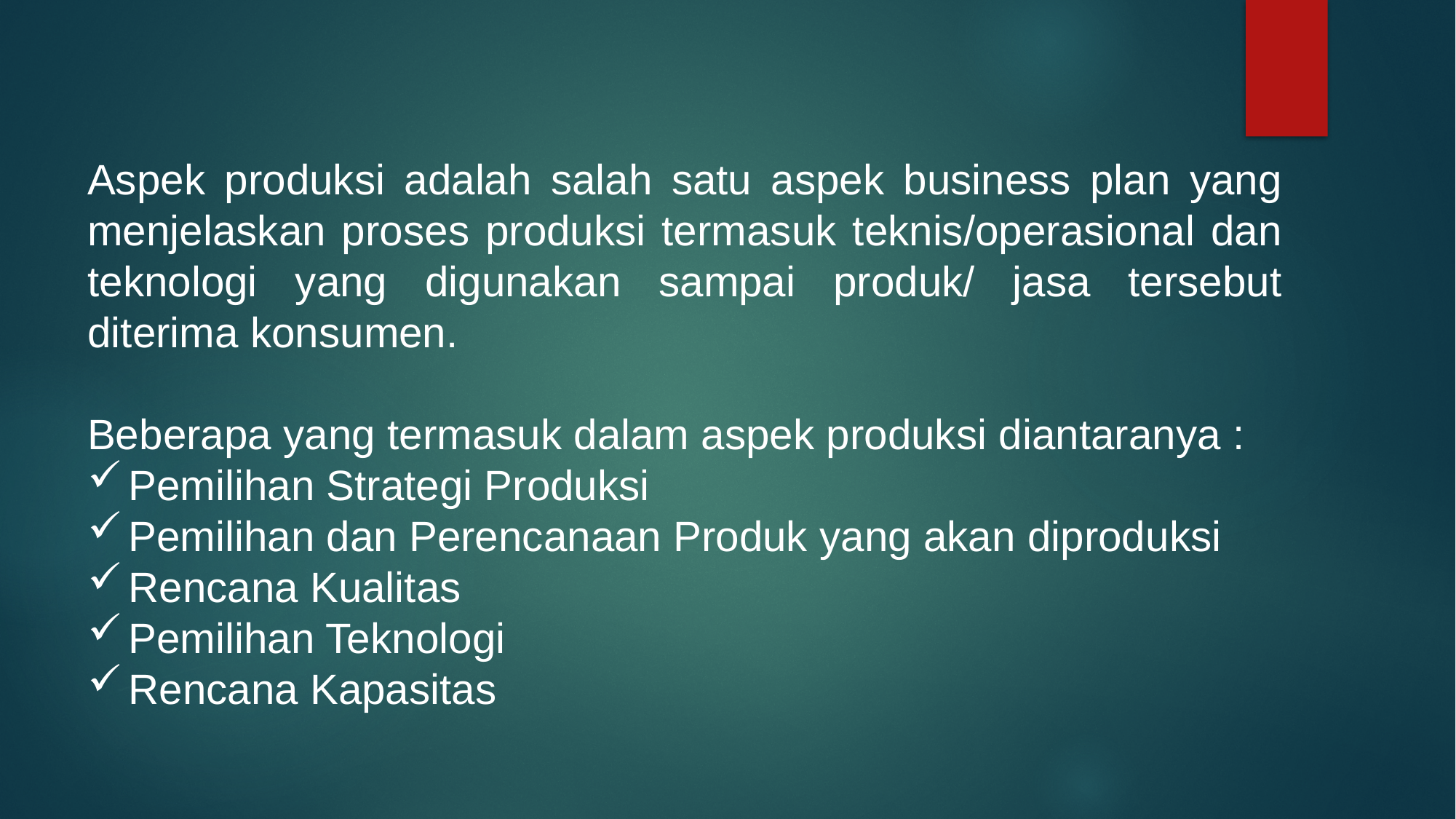

Aspek produksi adalah salah satu aspek business plan yang menjelaskan proses produksi termasuk teknis/operasional dan teknologi yang digunakan sampai produk/ jasa tersebut diterima konsumen.

Beberapa yang termasuk dalam aspek produksi diantaranya :
Pemilihan Strategi Produksi
Pemilihan dan Perencanaan Produk yang akan diproduksi
Rencana Kualitas
Pemilihan Teknologi
Rencana Kapasitas